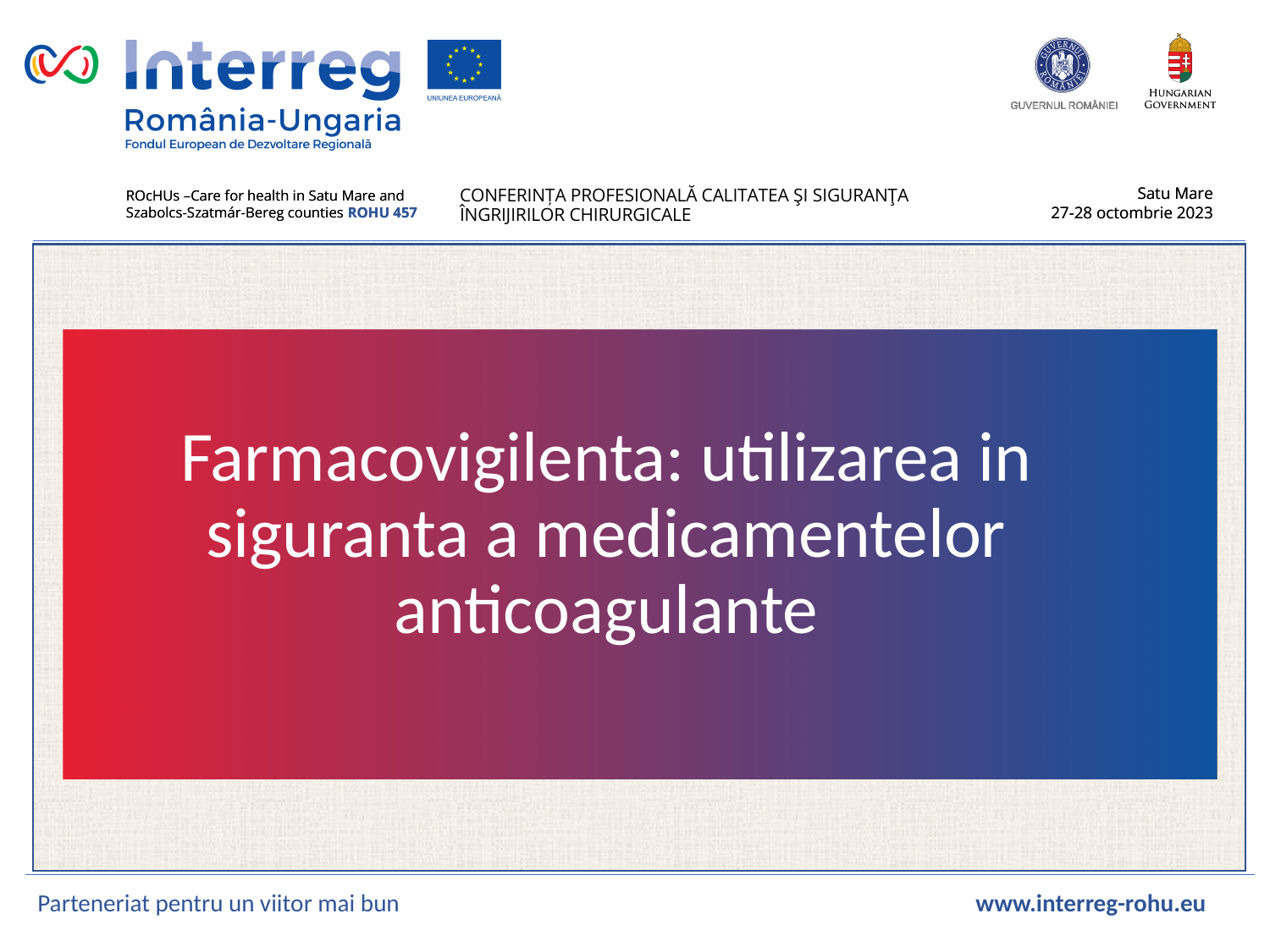

Farmacovigilenta: utilizarea in siguranta a medicamentelor anticoagulante
Parteneriat pentru un viitor mai bun                                                                                www.interreg-rohu.eu